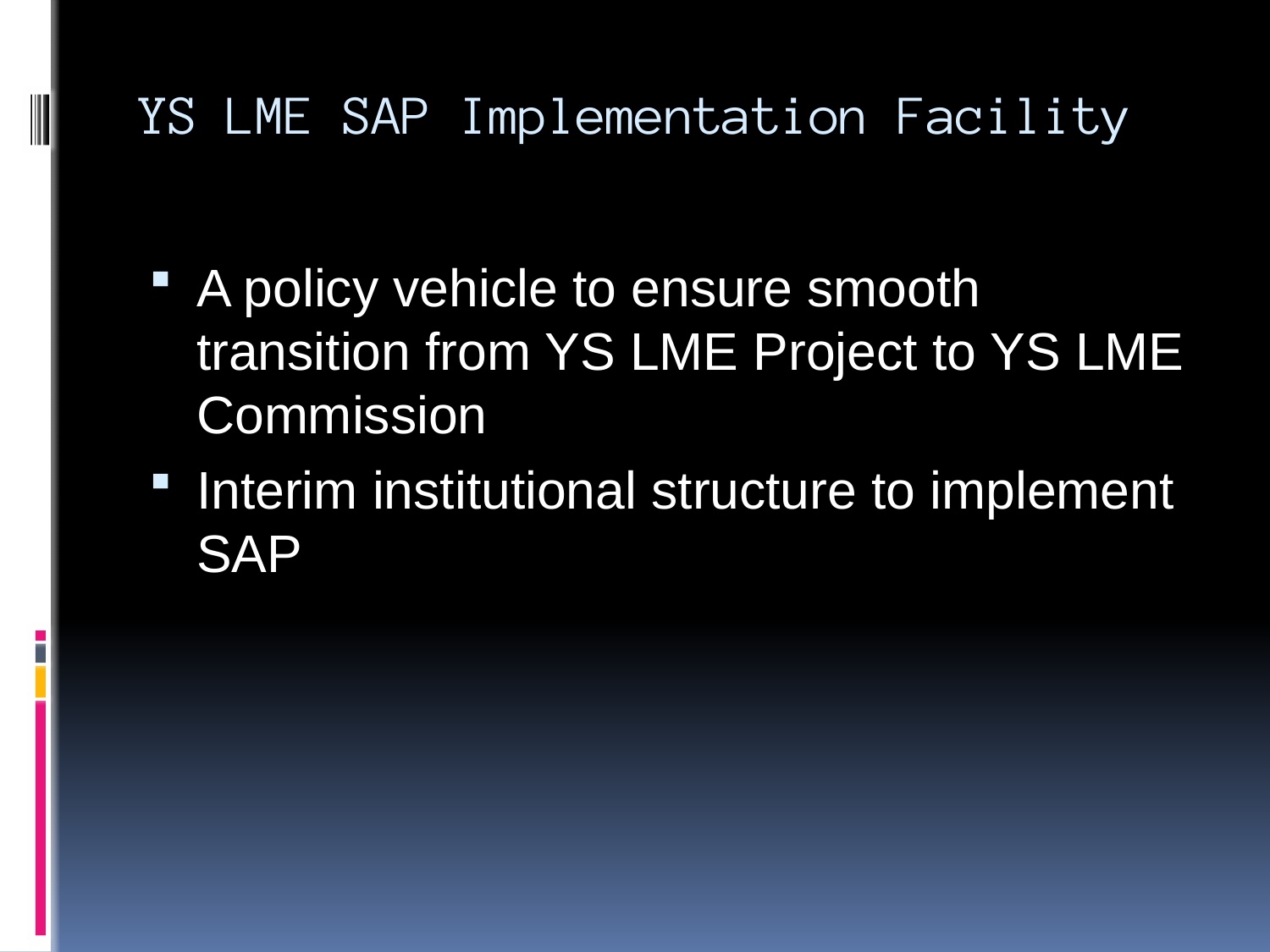

# YS LME SAP Implementation Facility
A policy vehicle to ensure smooth transition from YS LME Project to YS LME Commission
Interim institutional structure to implement SAP